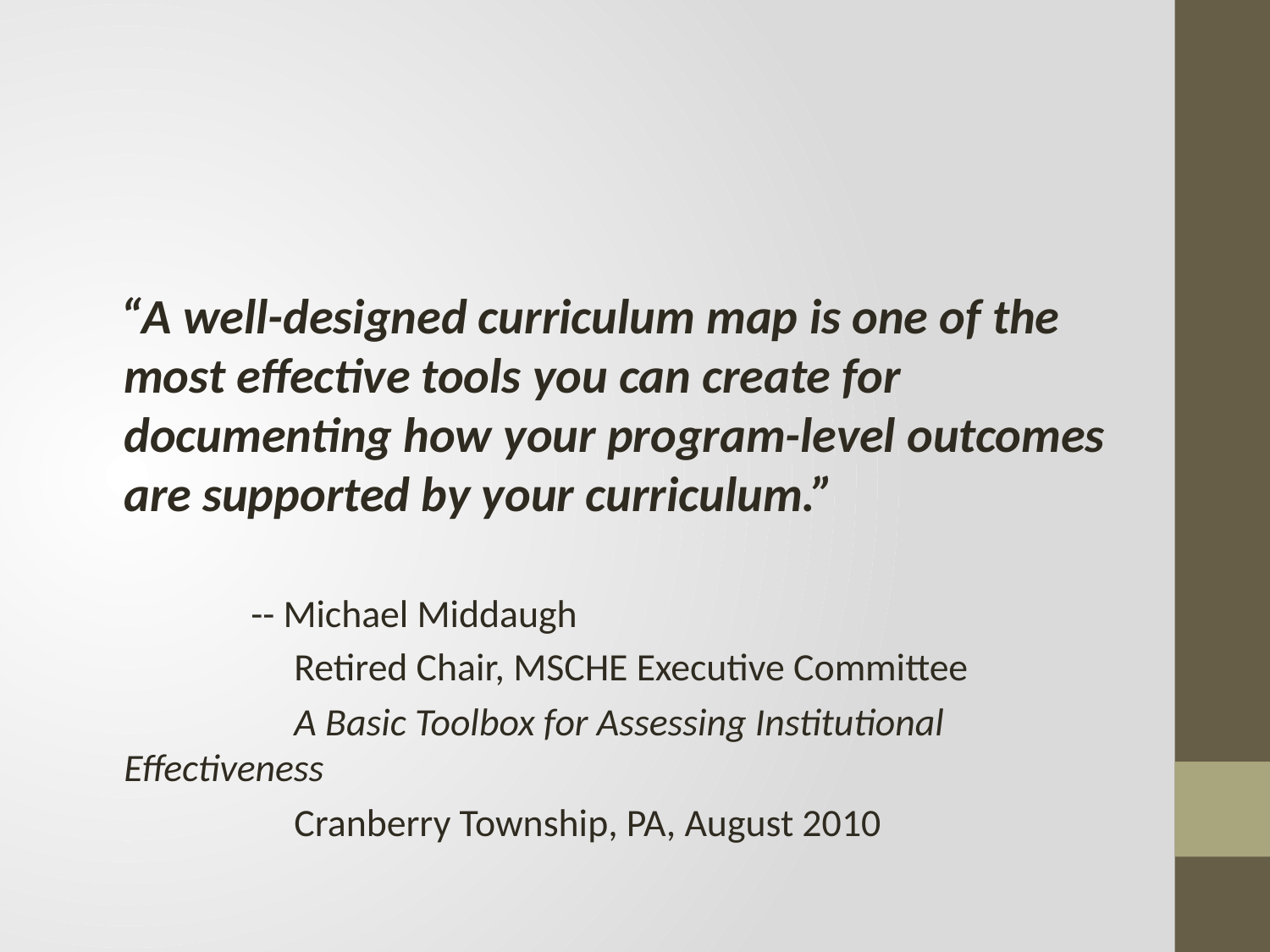

#

   “A well-designed curriculum map is one of the most effective tools you can create for documenting how your program-level outcomes are supported by your curriculum.”

		-- Michael Middaugh
		     Retired Chair, MSCHE Executive Committee
		     A Basic Toolbox for Assessing Institutional Effectiveness
		     Cranberry Township, PA, August 2010